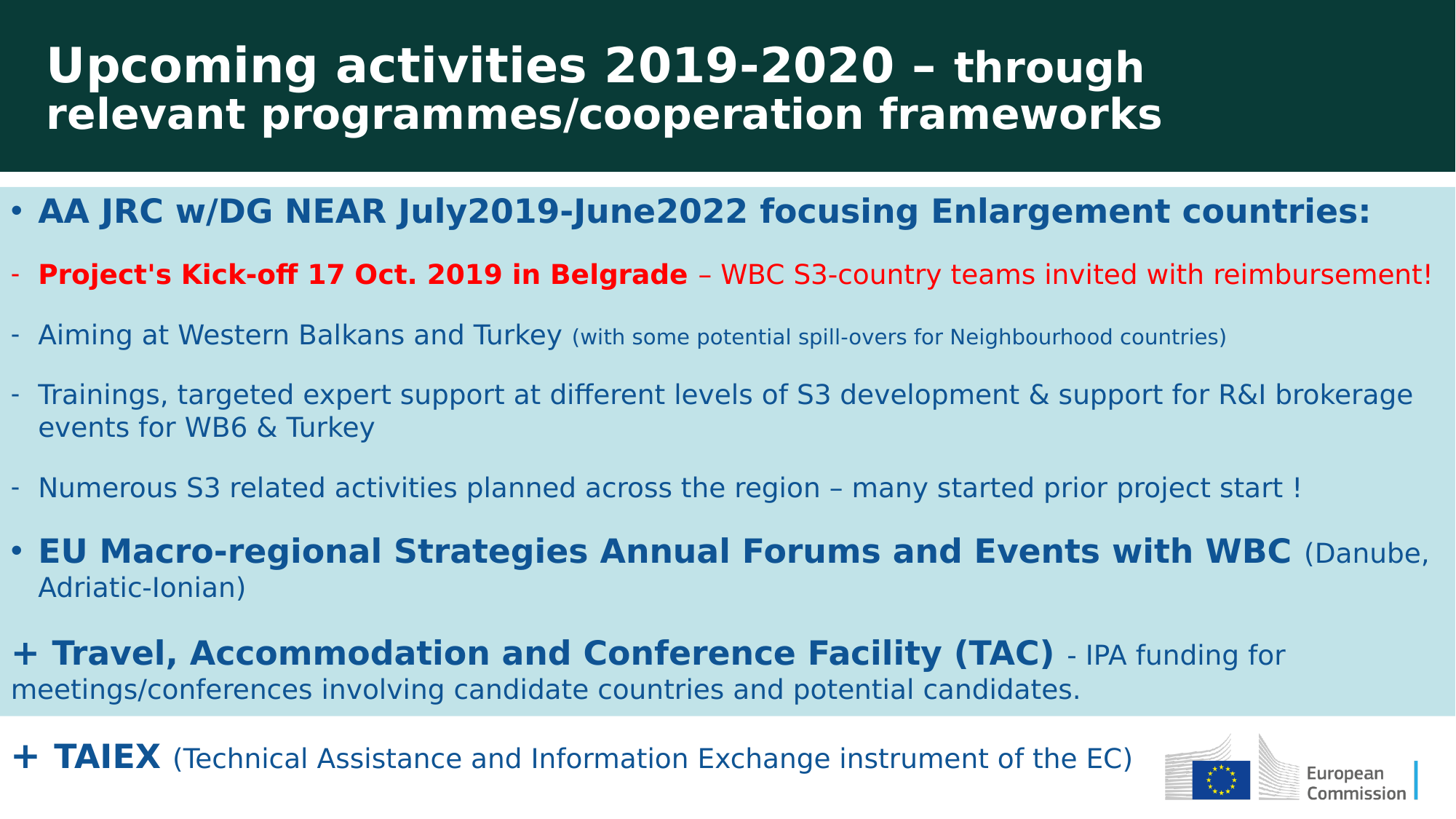

Upcoming activities 2019-2020 – through relevant programmes/cooperation frameworks

AA JRC w/DG NEAR July2019-June2022 focusing Enlargement countries:
Project's Kick-off 17 Oct. 2019 in Belgrade – WBC S3-country teams invited with reimbursement!
Aiming at Western Balkans and Turkey (with some potential spill-overs for Neighbourhood countries)
Trainings, targeted expert support at different levels of S3 development & support for R&I brokerage events for WB6 & Turkey
Numerous S3 related activities planned across the region – many started prior project start !
EU Macro-regional Strategies Annual Forums and Events with WBC (Danube, Adriatic-Ionian)
+ Travel, Accommodation and Conference Facility (TAC) - IPA funding for meetings/conferences involving candidate countries and potential candidates.
+ TAIEX (Technical Assistance and Information Exchange instrument of the EC)